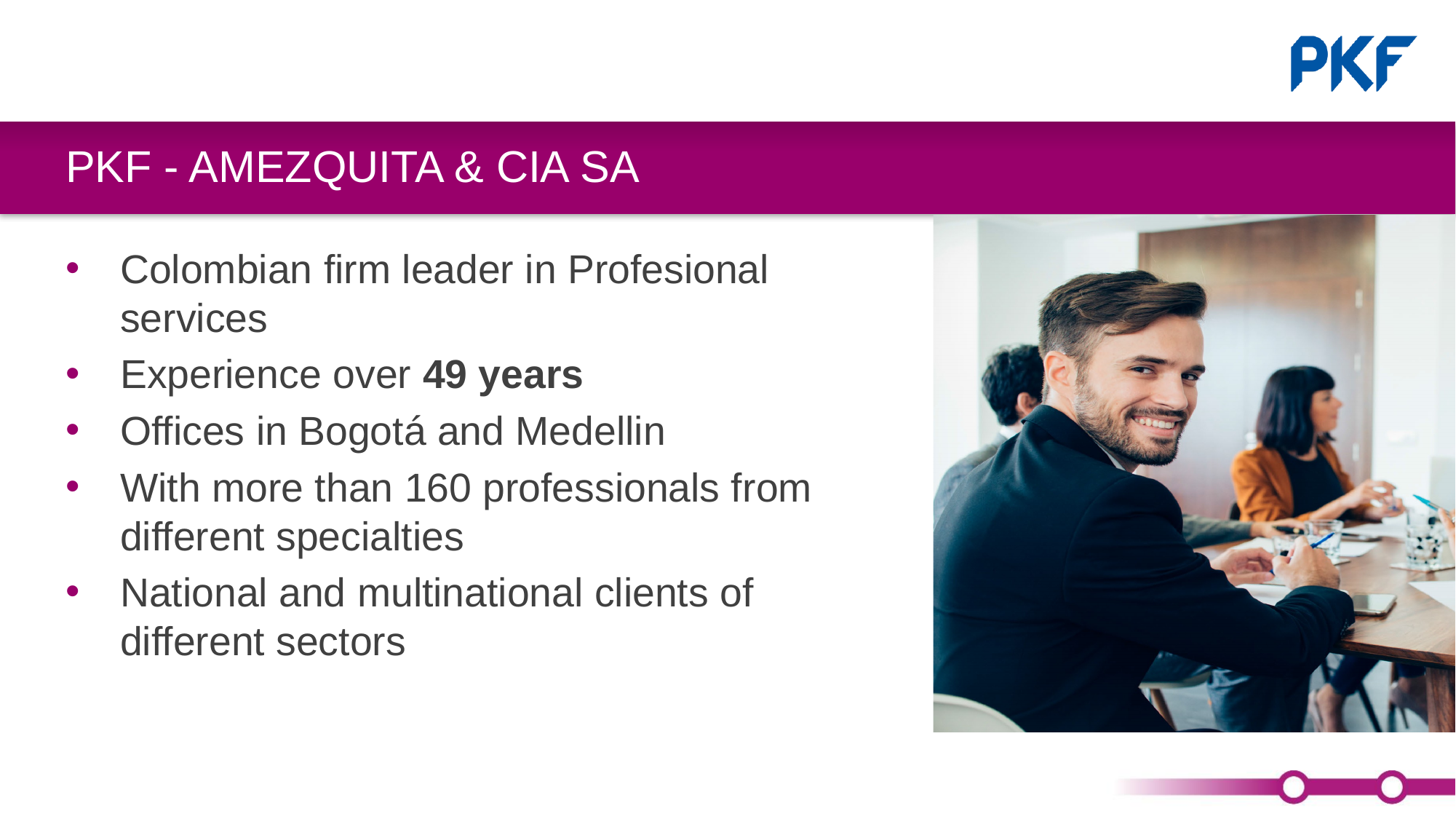

# PKF - AMEZQUITA & CIA SA

Colombian firm leader in Profesional services
Experience over 49 years
Offices in Bogotá and Medellin
With more than 160 professionals from different specialties
National and multinational clients of different sectors